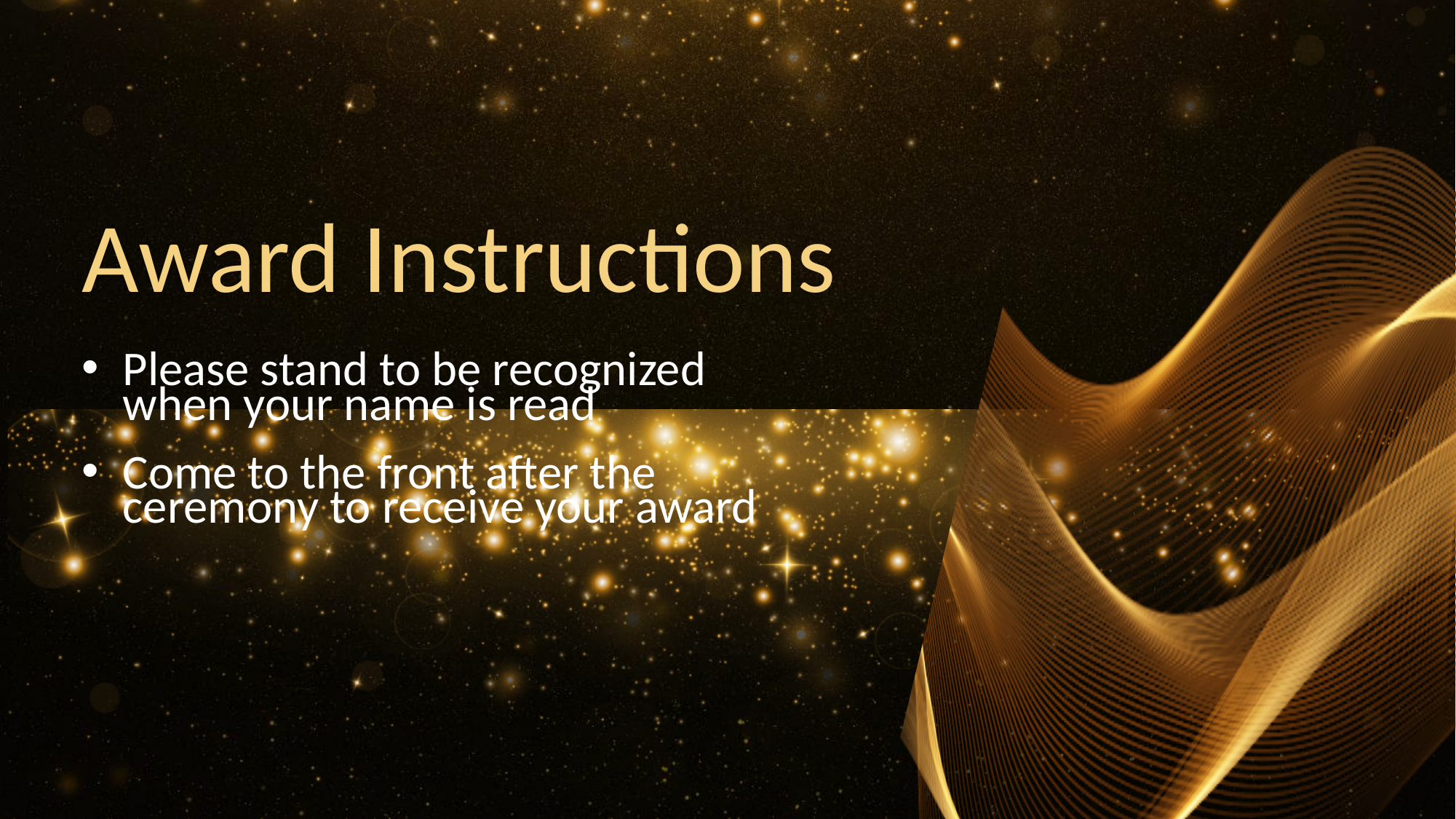

Award Instructions

Please stand to be recognized when your name is read

Come to the front after the ceremony to receive your award